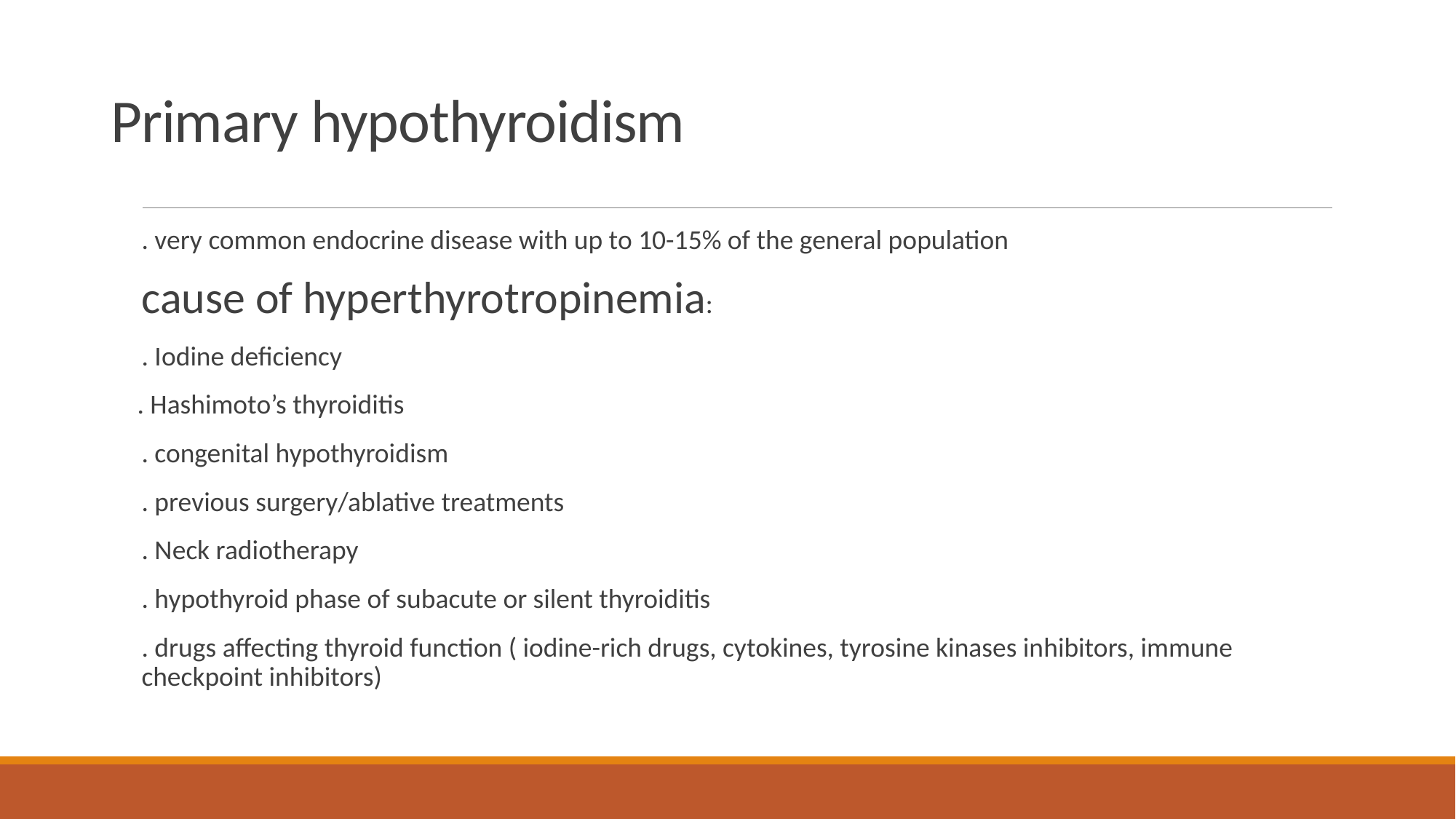

# Primary hypothyroidism
. very common endocrine disease with up to 10-15% of the general population
cause of hyperthyrotropinemia:
. Iodine deficiency
 . Hashimoto’s thyroiditis
. congenital hypothyroidism
. previous surgery/ablative treatments
. Neck radiotherapy
. hypothyroid phase of subacute or silent thyroiditis
. drugs affecting thyroid function ( iodine-rich drugs, cytokines, tyrosine kinases inhibitors, immune checkpoint inhibitors)